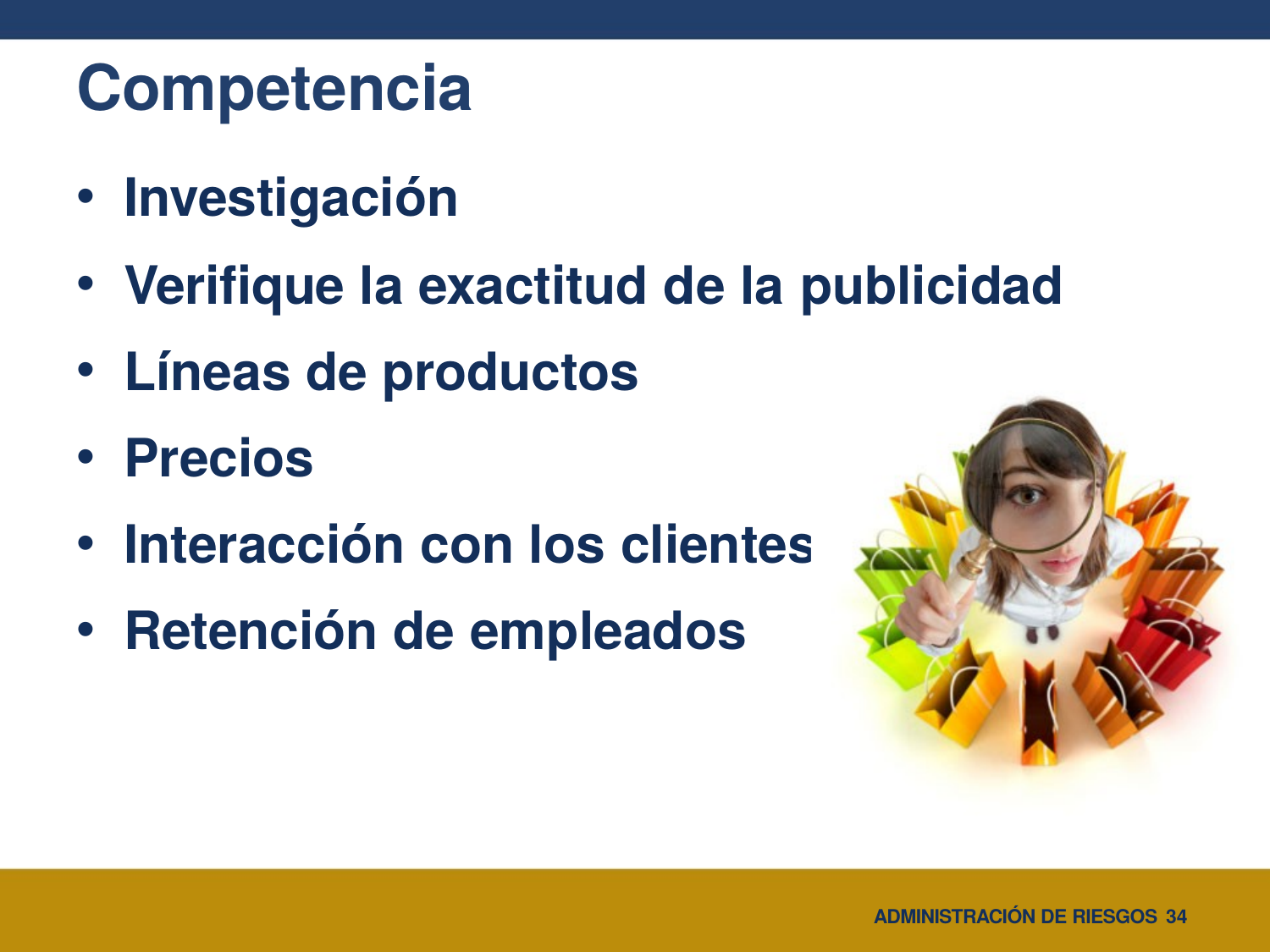

# Competencia
Investigación
Verifique la exactitud de la publicidad
Líneas de productos
Precios
Interacción con los clientes
Retención de empleados

ADMINISTRACIÓN DE RIESGOS 34